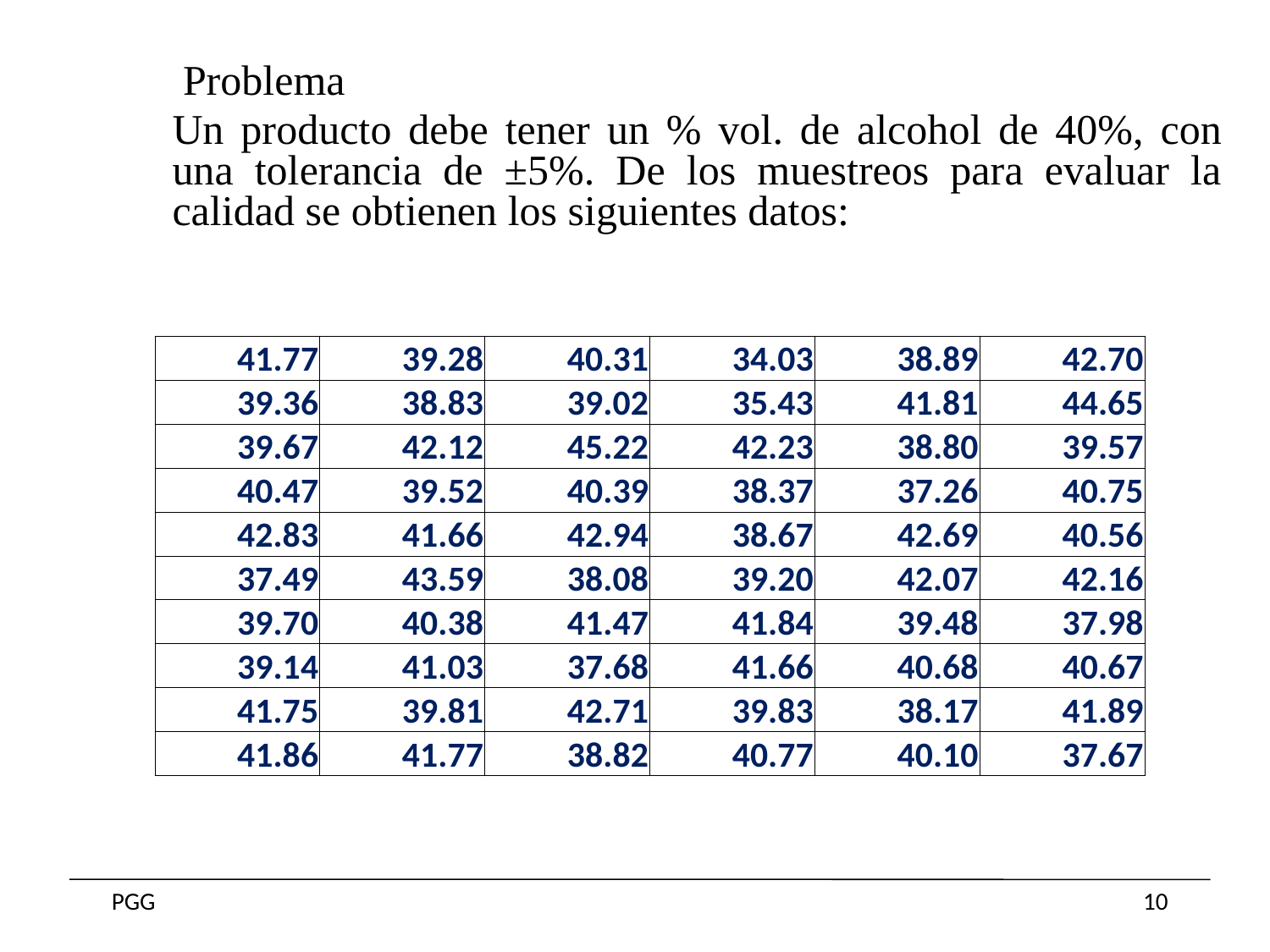

Problema
	Un producto debe tener un % vol. de alcohol de 40%, con una tolerancia de ±5%. De los muestreos para evaluar la calidad se obtienen los siguientes datos:

| 41.77 | 39.28 | 40.31 | 34.03 | 38.89 | 42.70 |
| --- | --- | --- | --- | --- | --- |
| 39.36 | 38.83 | 39.02 | 35.43 | 41.81 | 44.65 |
| 39.67 | 42.12 | 45.22 | 42.23 | 38.80 | 39.57 |
| 40.47 | 39.52 | 40.39 | 38.37 | 37.26 | 40.75 |
| 42.83 | 41.66 | 42.94 | 38.67 | 42.69 | 40.56 |
| 37.49 | 43.59 | 38.08 | 39.20 | 42.07 | 42.16 |
| 39.70 | 40.38 | 41.47 | 41.84 | 39.48 | 37.98 |
| 39.14 | 41.03 | 37.68 | 41.66 | 40.68 | 40.67 |
| 41.75 | 39.81 | 42.71 | 39.83 | 38.17 | 41.89 |
| 41.86 | 41.77 | 38.82 | 40.77 | 40.10 | 37.67 |